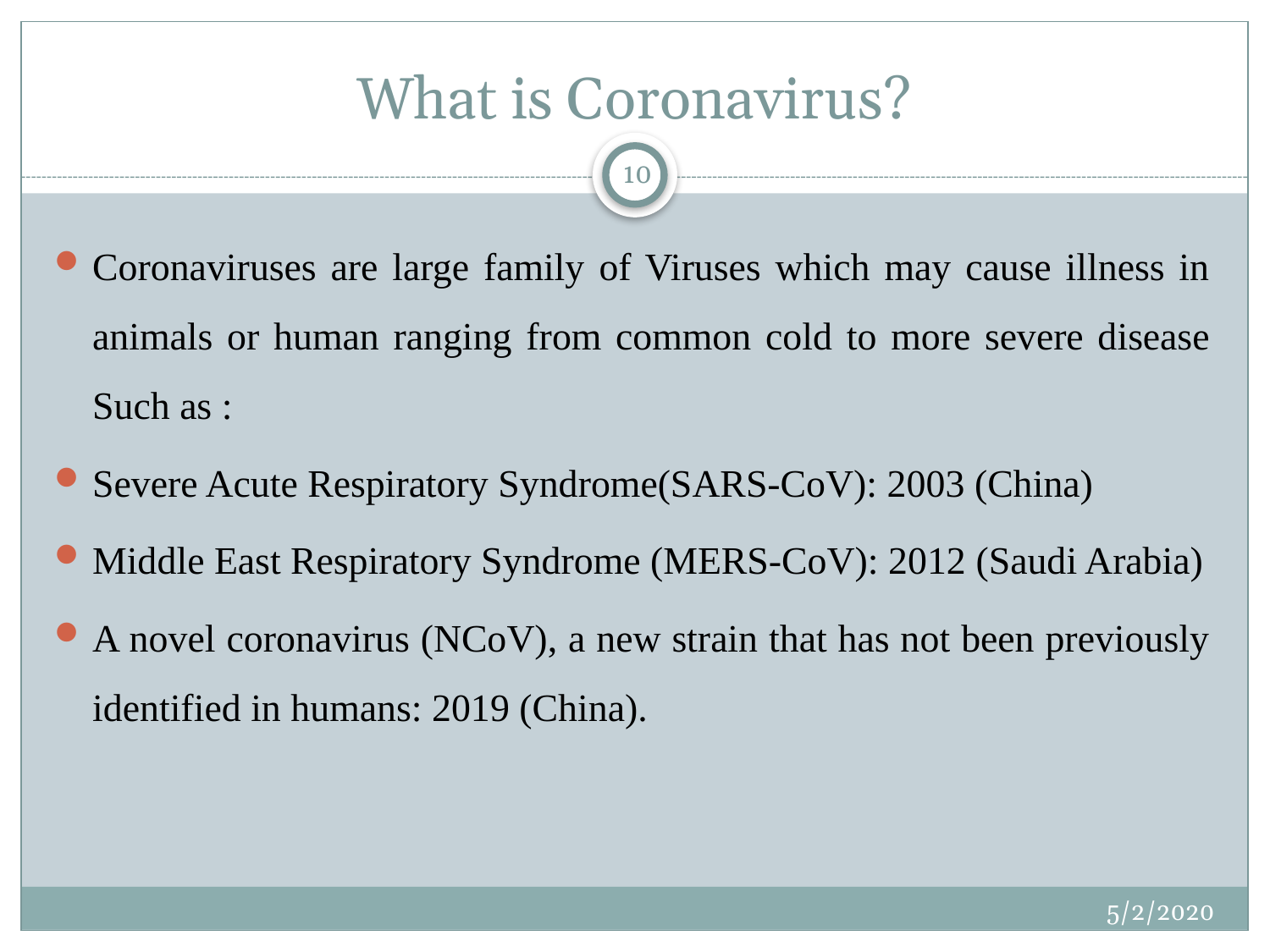

# What is Coronavirus?
10
Coronaviruses are large family of Viruses which may cause illness in animals or human ranging from common cold to more severe disease Such as :
Severe Acute Respiratory Syndrome(SARS-CoV): 2003 (China)
Middle East Respiratory Syndrome (MERS-CoV): 2012 (Saudi Arabia)
A novel coronavirus (NCoV), a new strain that has not been previously identified in humans: 2019 (China).
5/2/2020